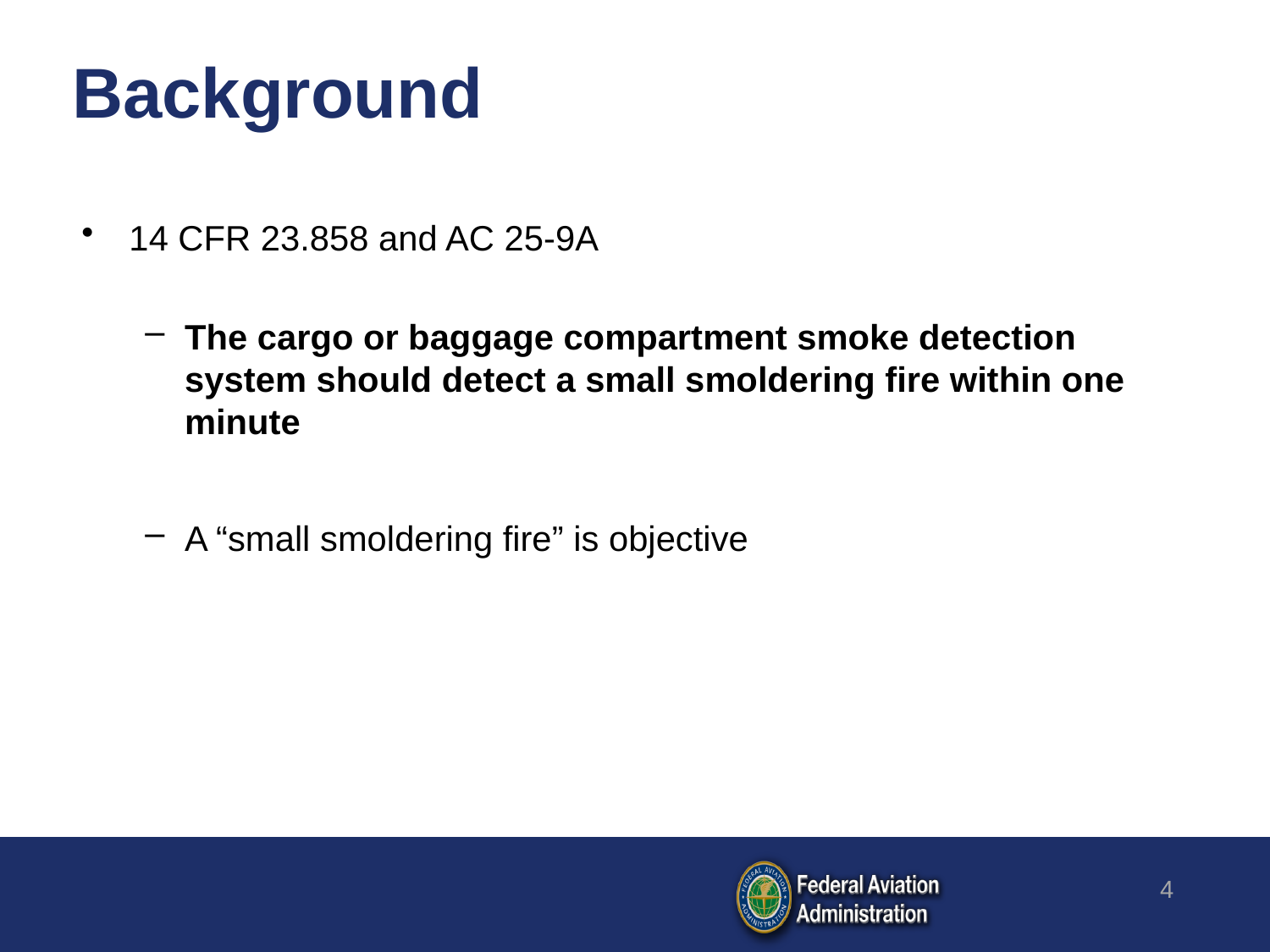

# Background
14 CFR 23.858 and AC 25-9A

The cargo or baggage compartment smoke detection system should detect a small smoldering fire within one minute

A “small smoldering fire” is objective

4